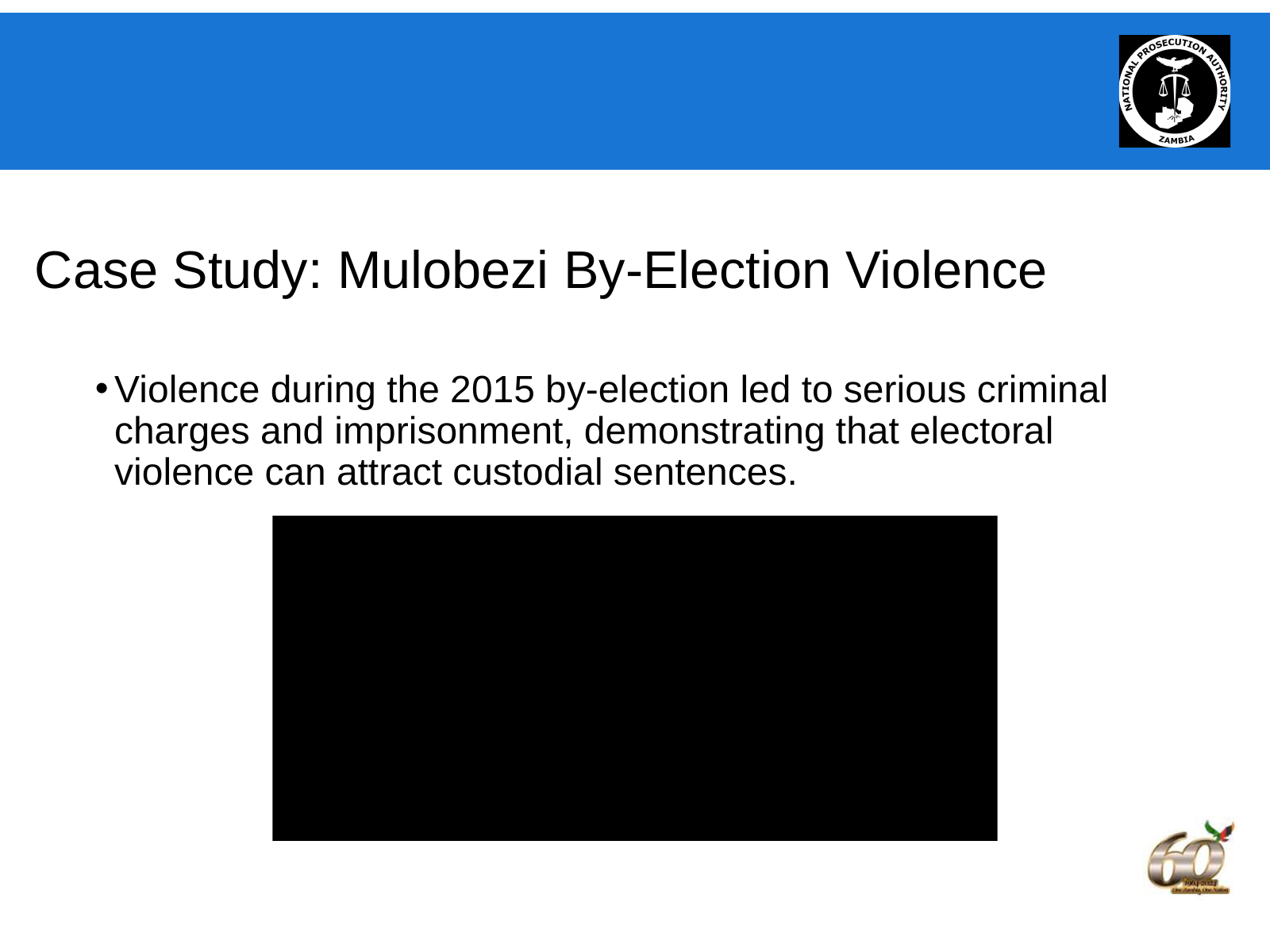

Case Study: Mulobezi By‑Election Violence
Violence during the 2015 by‑election led to serious criminal charges and imprisonment, demonstrating that electoral violence can attract custodial sentences.